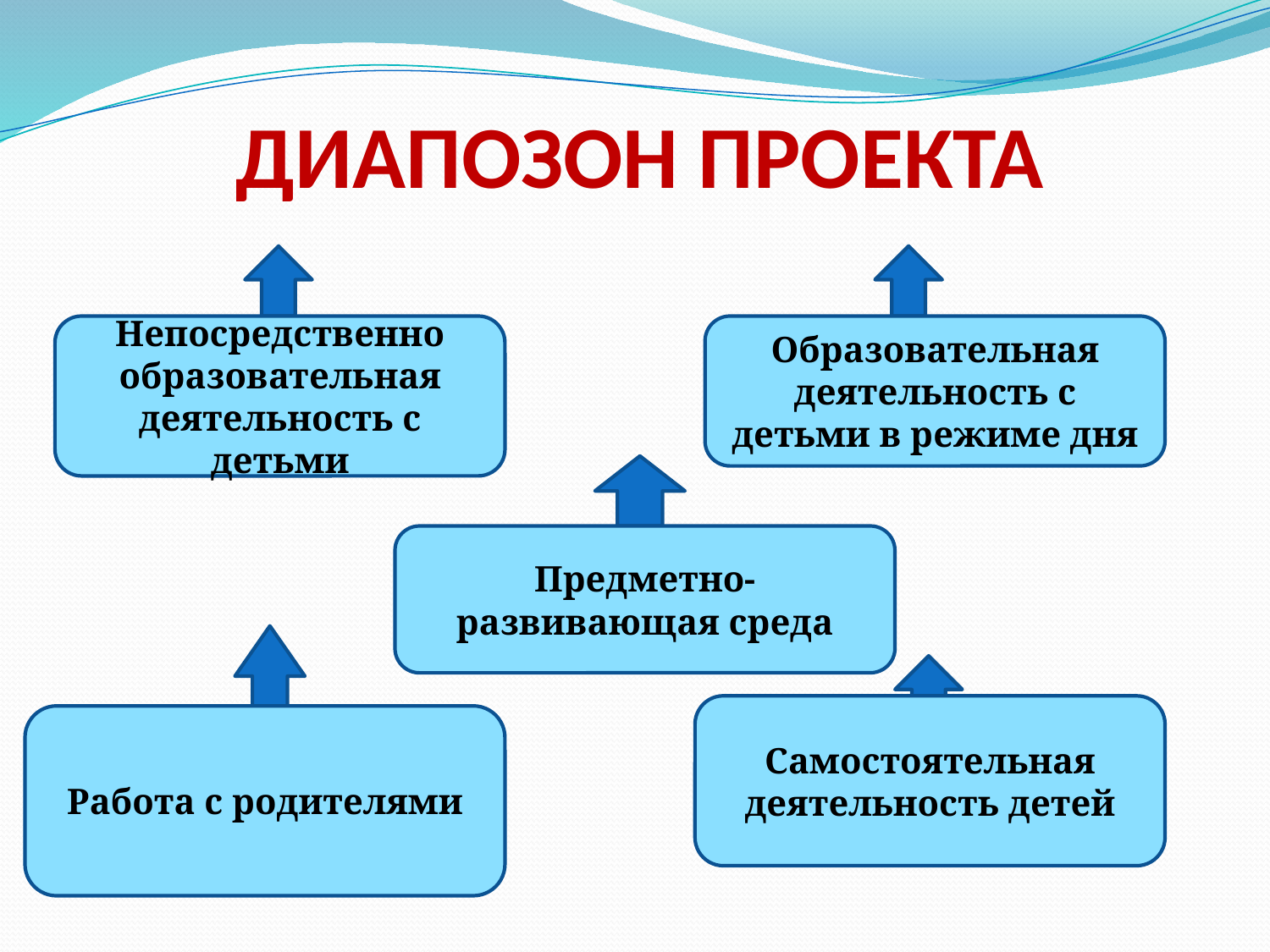

# ДИАПОЗОН ПРОЕКТА

Непосредственно образовательная деятельность с детьми
Образовательная деятельность с детьми в режиме дня

Предметно- развивающая среда

Самостоятельная деятельность детей
Работа с родителями